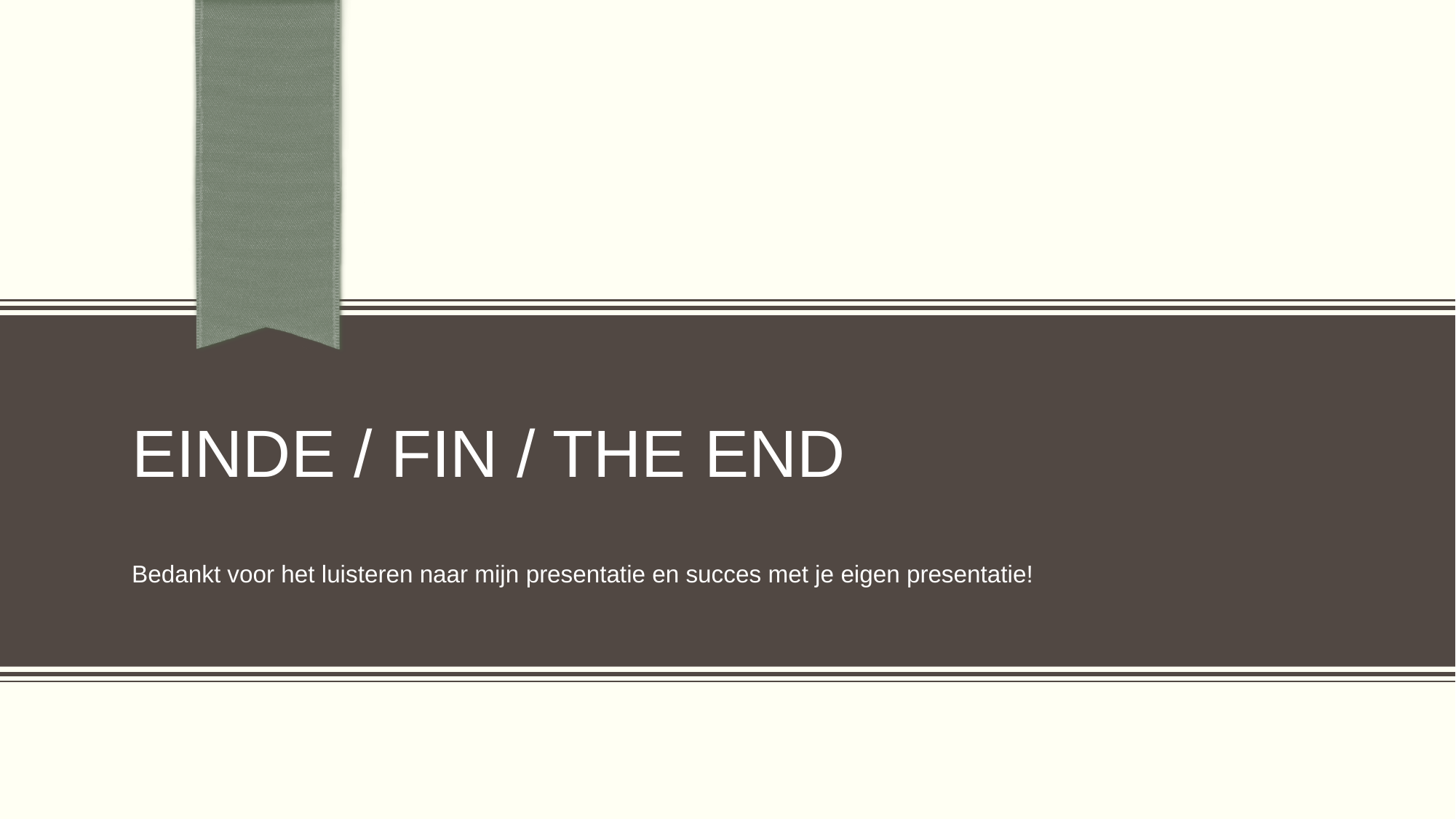

# Einde / fin / the end
Bedankt voor het luisteren naar mijn presentatie en succes met je eigen presentatie!